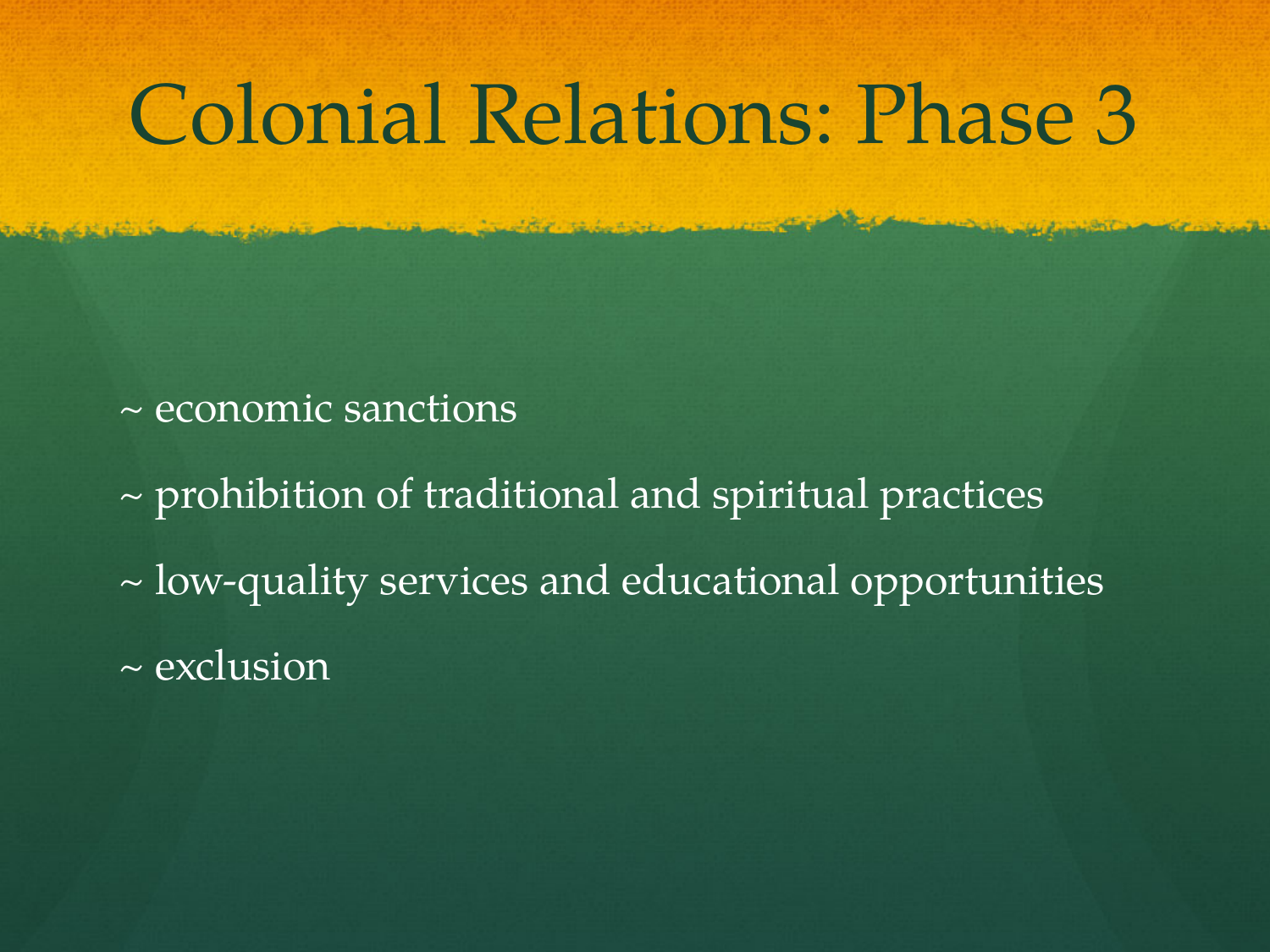

# Colonial Relations: Phase 3

~ economic sanctions
~ prohibition of traditional and spiritual practices
~ low-quality services and educational opportunities
~ exclusion